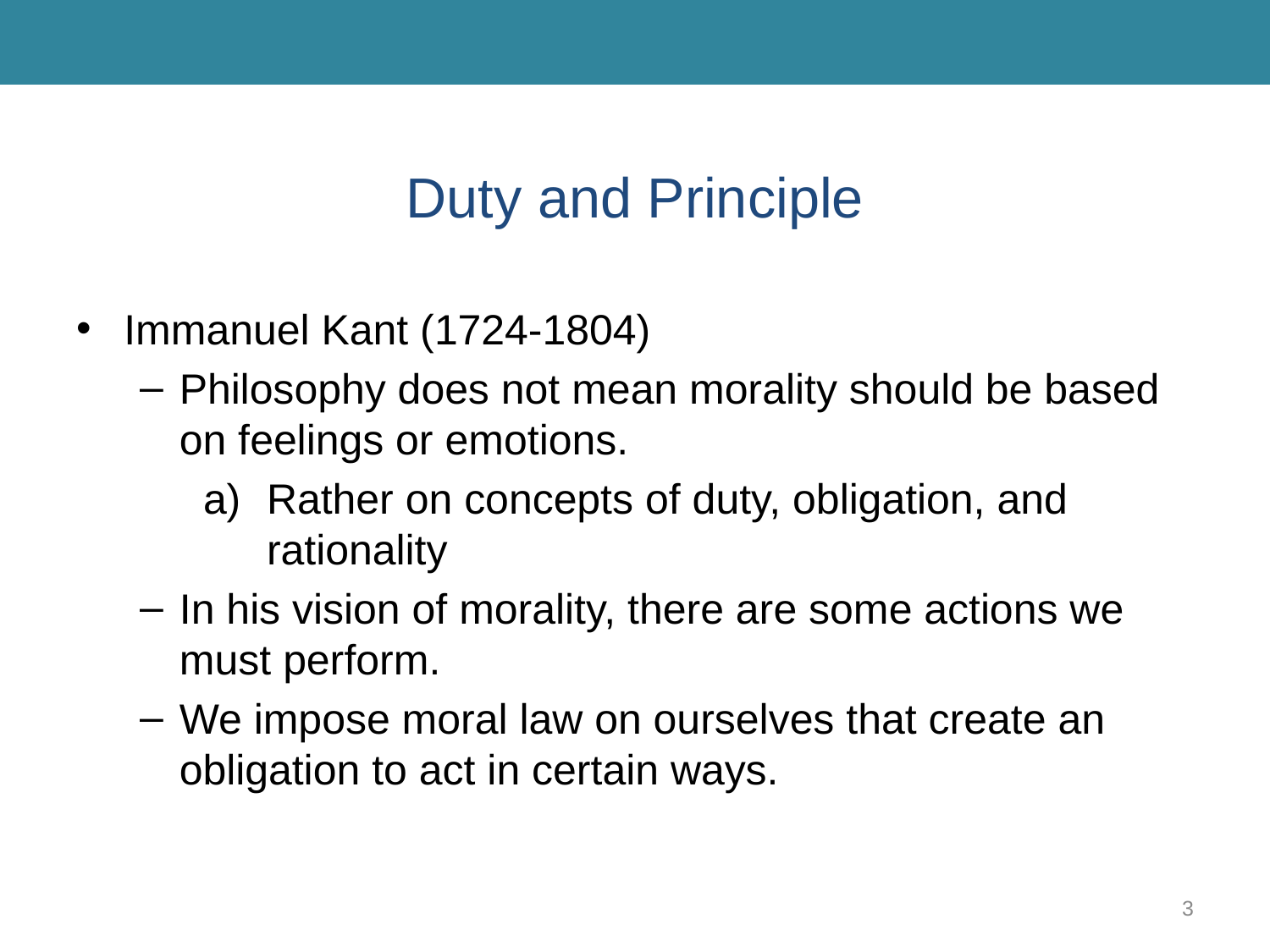

# Duty and Principle
Immanuel Kant (1724-1804)
Philosophy does not mean morality should be based on feelings or emotions.
Rather on concepts of duty, obligation, and rationality
In his vision of morality, there are some actions we must perform.
We impose moral law on ourselves that create an obligation to act in certain ways.

3